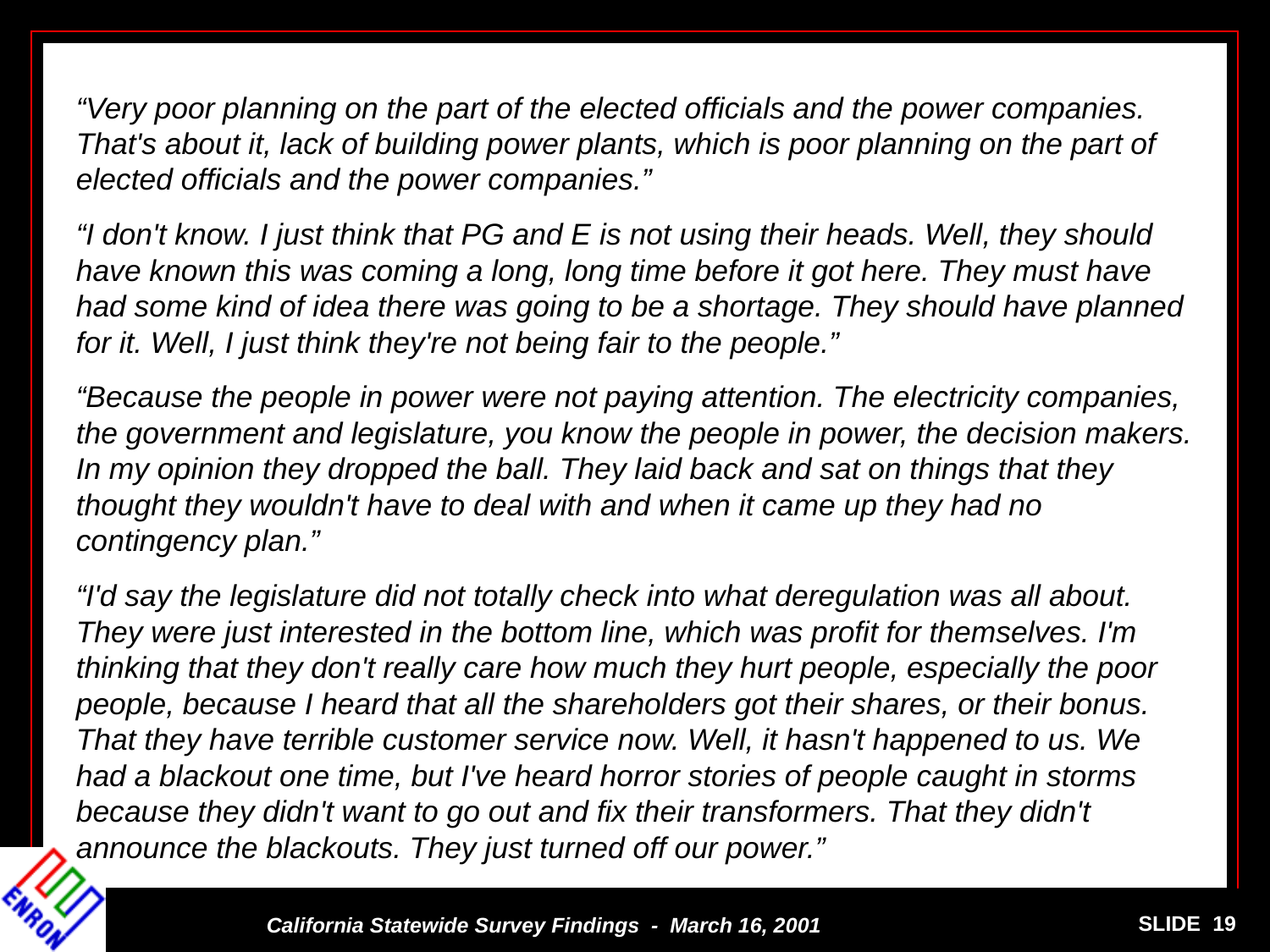

“Very poor planning on the part of the elected officials and the power companies. That's about it, lack of building power plants, which is poor planning on the part of elected officials and the power companies.”
“I don't know. I just think that PG and E is not using their heads. Well, they should have known this was coming a long, long time before it got here. They must have had some kind of idea there was going to be a shortage. They should have planned for it. Well, I just think they're not being fair to the people.”
“Because the people in power were not paying attention. The electricity companies, the government and legislature, you know the people in power, the decision makers. In my opinion they dropped the ball. They laid back and sat on things that they thought they wouldn't have to deal with and when it came up they had no contingency plan.”
“I'd say the legislature did not totally check into what deregulation was all about. They were just interested in the bottom line, which was profit for themselves. I'm thinking that they don't really care how much they hurt people, especially the poor people, because I heard that all the shareholders got their shares, or their bonus. That they have terrible customer service now. Well, it hasn't happened to us. We had a blackout one time, but I've heard horror stories of people caught in storms because they didn't want to go out and fix their transformers. That they didn't announce the blackouts. They just turned off our power.”